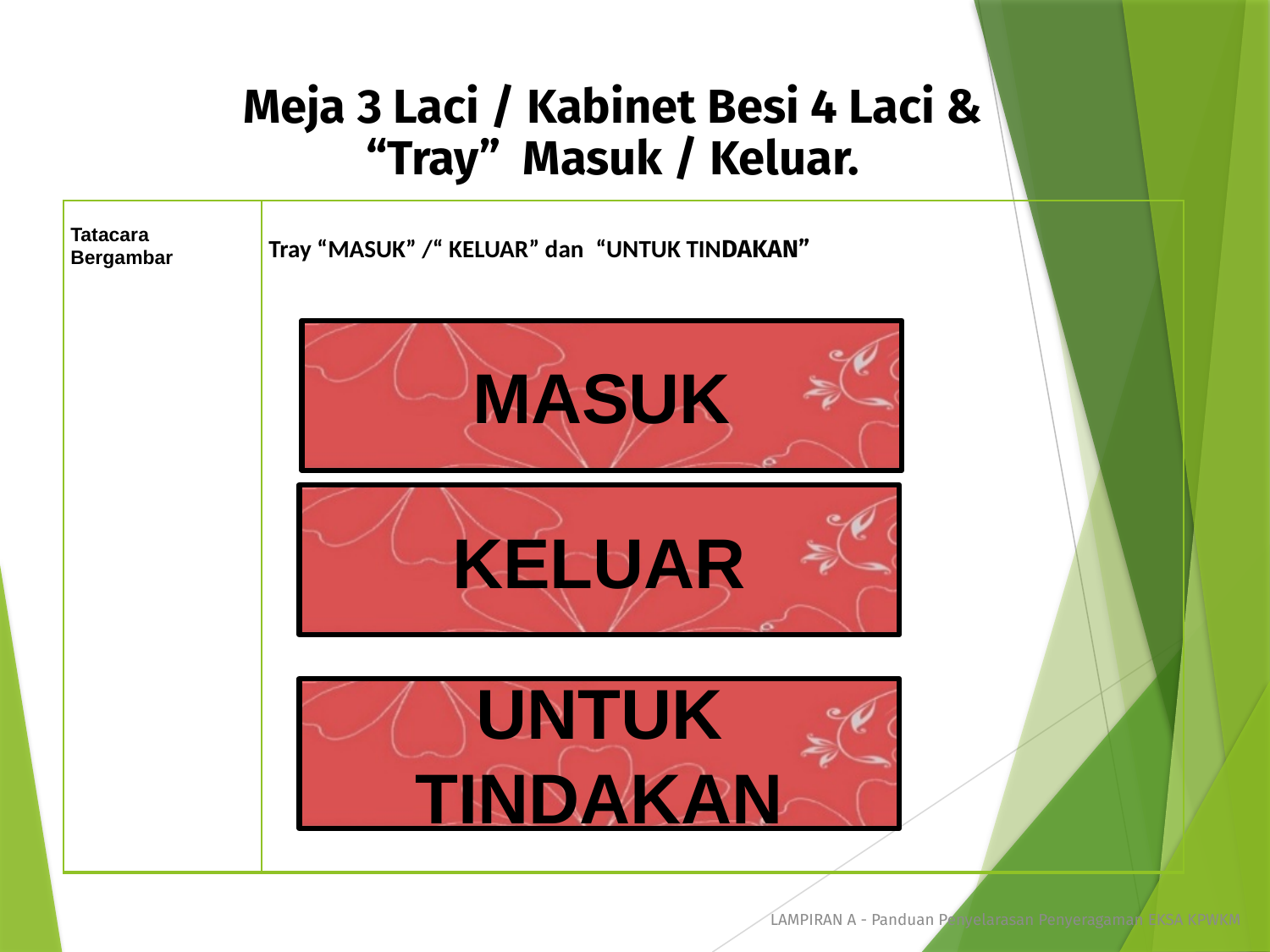

Meja 3 Laci / Kabinet Besi 4 Laci &
“Tray”  Masuk / Keluar.
| Tatacara Bergambar | Tray “MASUK” /“ KELUAR” dan “UNTUK TINDAKAN” |
| --- | --- |
MASUK
KELUAR
UNTUK TINDAKAN
LAMPIRAN A - Panduan Penyelarasan Penyeragaman EKSA KPWKM